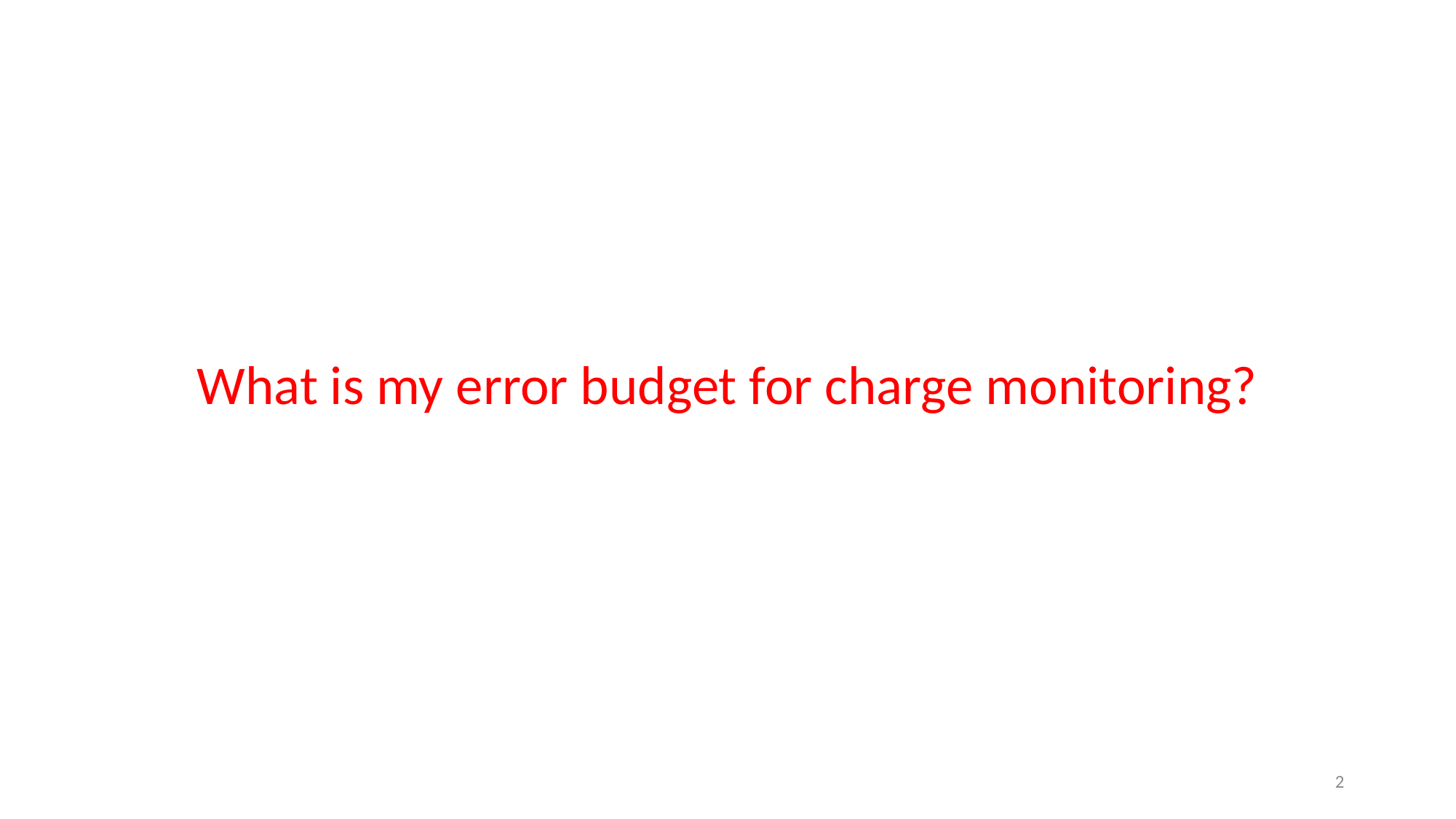

# What is my error budget for charge monitoring?
2